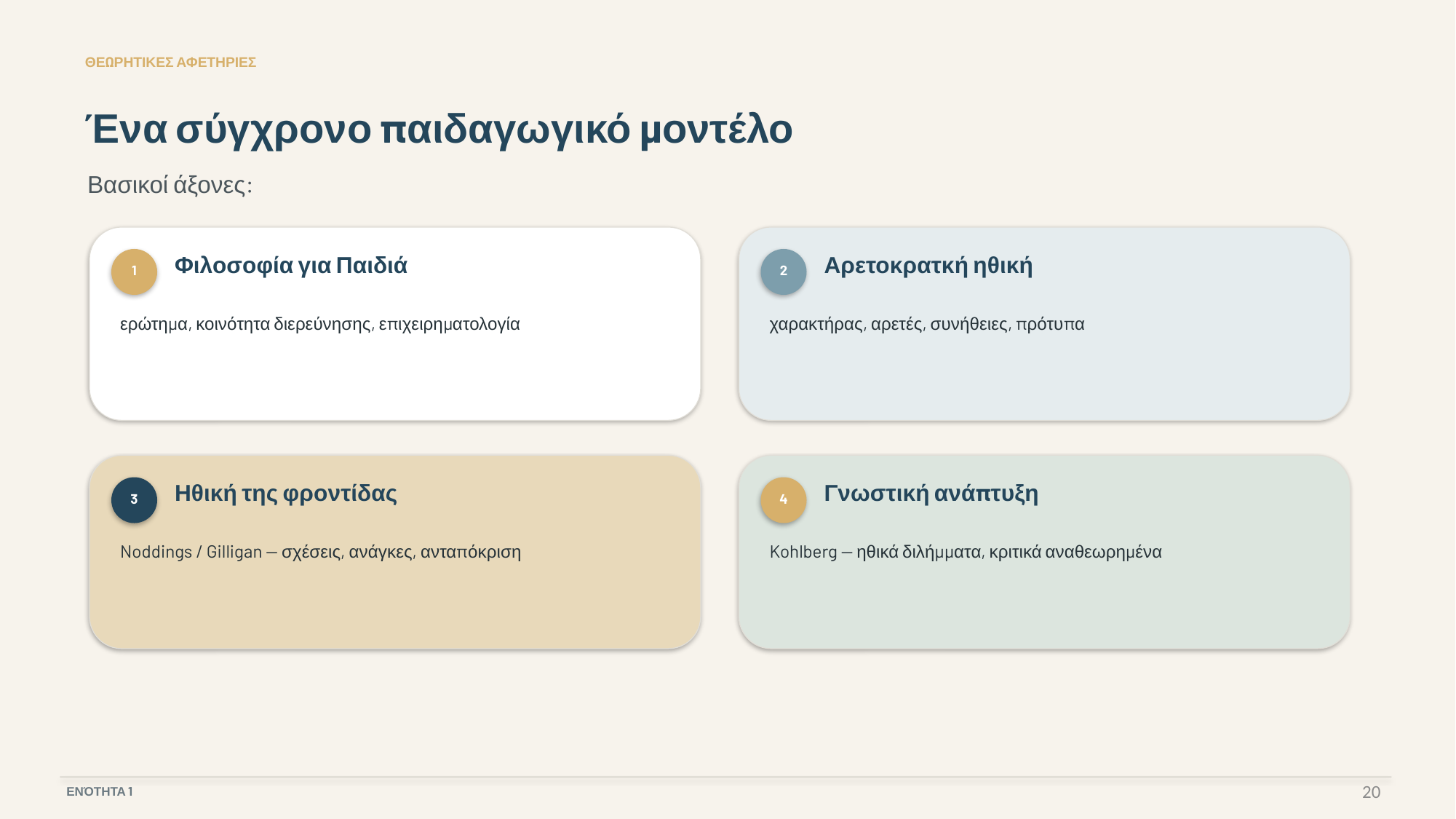

ΘΕΩΡΗΤΙΚΕΣ ΑΦΕΤΗΡΙΕΣ
Ένα σύγχρονο παιδαγωγικό μοντέλο
Βασικοί άξονες:

Φιλοσοφία για Παιδιά
Αρετοκρατκή ηθική

1
2
ερώτημα, κοινότητα διερεύνησης, επιχειρηματολογία
χαρακτήρας, αρετές, συνήθειες, πρότυπα

Ηθική της φροντίδας
Γνωστική ανάπτυξη

3
4
Noddings / Gilligan — σχέσεις, ανάγκες, ανταπόκριση
Kohlberg — ηθικά διλήμματα, κριτικά αναθεωρημένα
20

ΕΝΌΤΗΤΑ 1